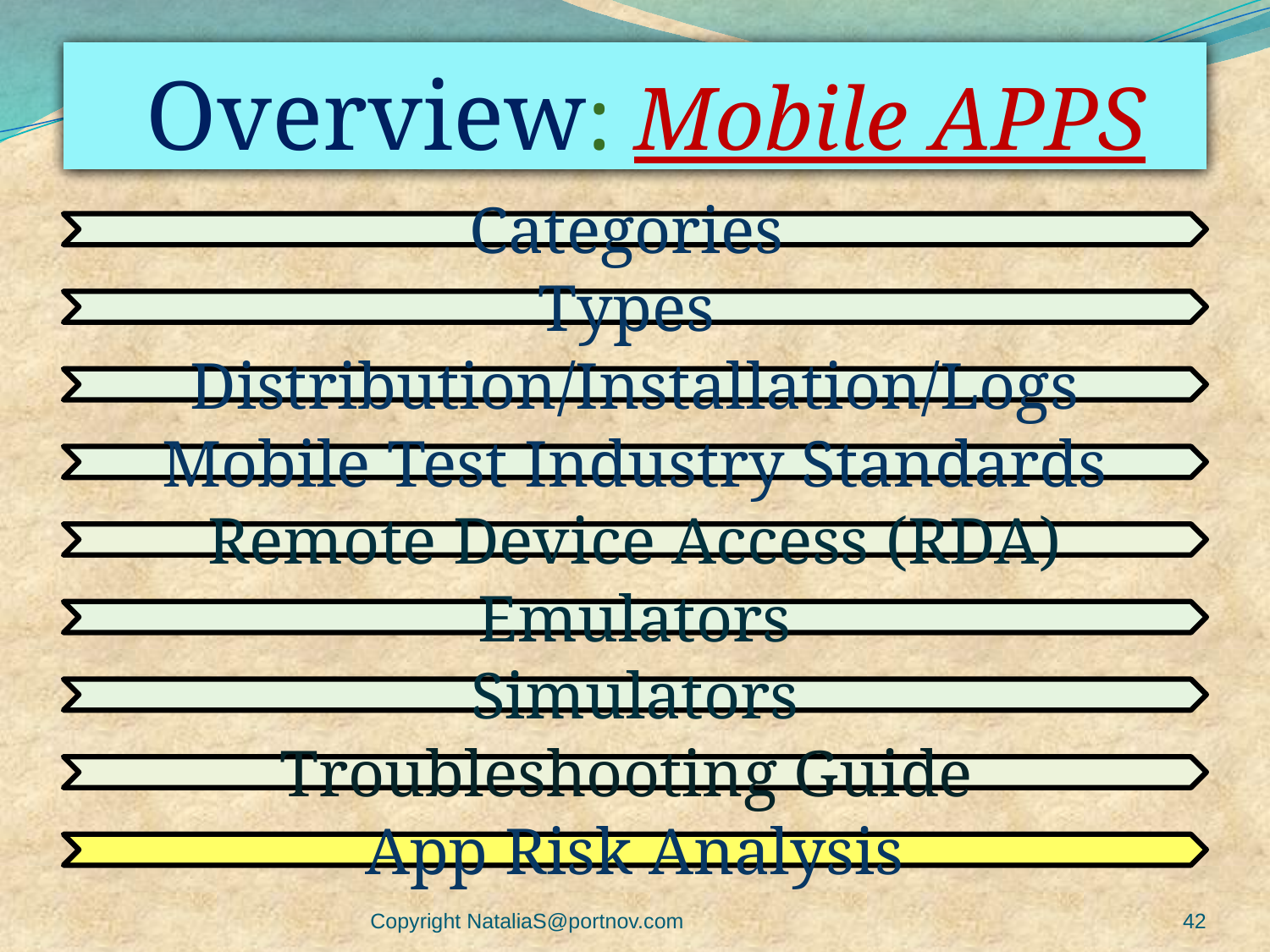

# Overview: Mobile APPS
Types
Categories
Troubleshooting Guide
Simulators
Emulators
Remote Device Access (RDA)
Mobile Test Industry Standards
Distribution/Installation/Logs
App Risk Analysis
Copyright NataliaS@portnov.com
42